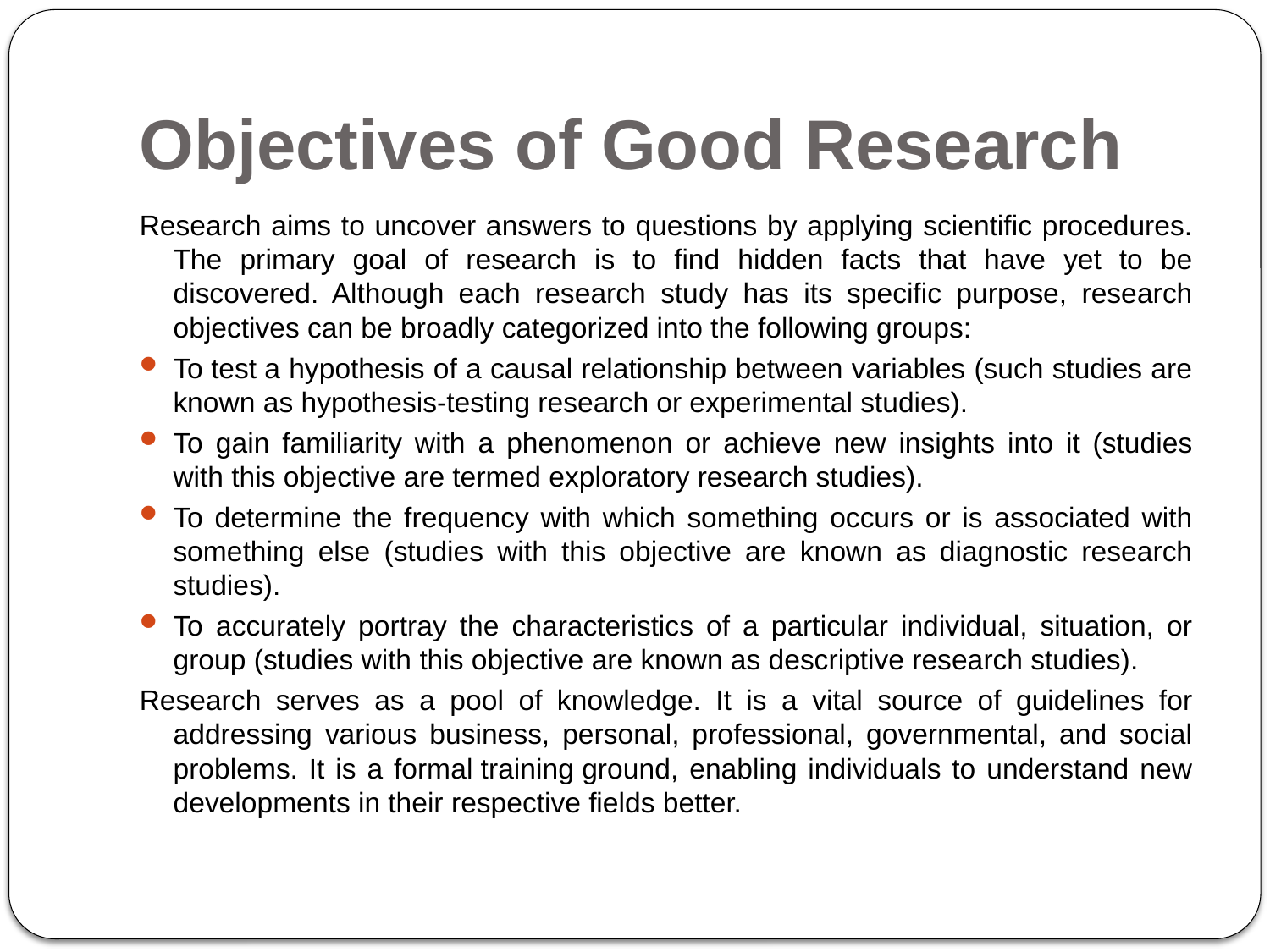

# Objectives of Good Research
Research aims to uncover answers to questions by applying scientific procedures. The primary goal of research is to find hidden facts that have yet to be discovered. Although each research study has its specific purpose, research objectives can be broadly categorized into the following groups:
To test a hypothesis of a causal relationship between variables (such studies are known as hypothesis-testing research or experimental studies).
To gain familiarity with a phenomenon or achieve new insights into it (studies with this objective are termed exploratory research studies).
To determine the frequency with which something occurs or is associated with something else (studies with this objective are known as diagnostic research studies).
To accurately portray the characteristics of a particular individual, situation, or group (studies with this objective are known as descriptive research studies).
Research serves as a pool of knowledge. It is a vital source of guidelines for addressing various business, personal, professional, governmental, and social problems. It is a formal training ground, enabling individuals to understand new developments in their respective fields better.